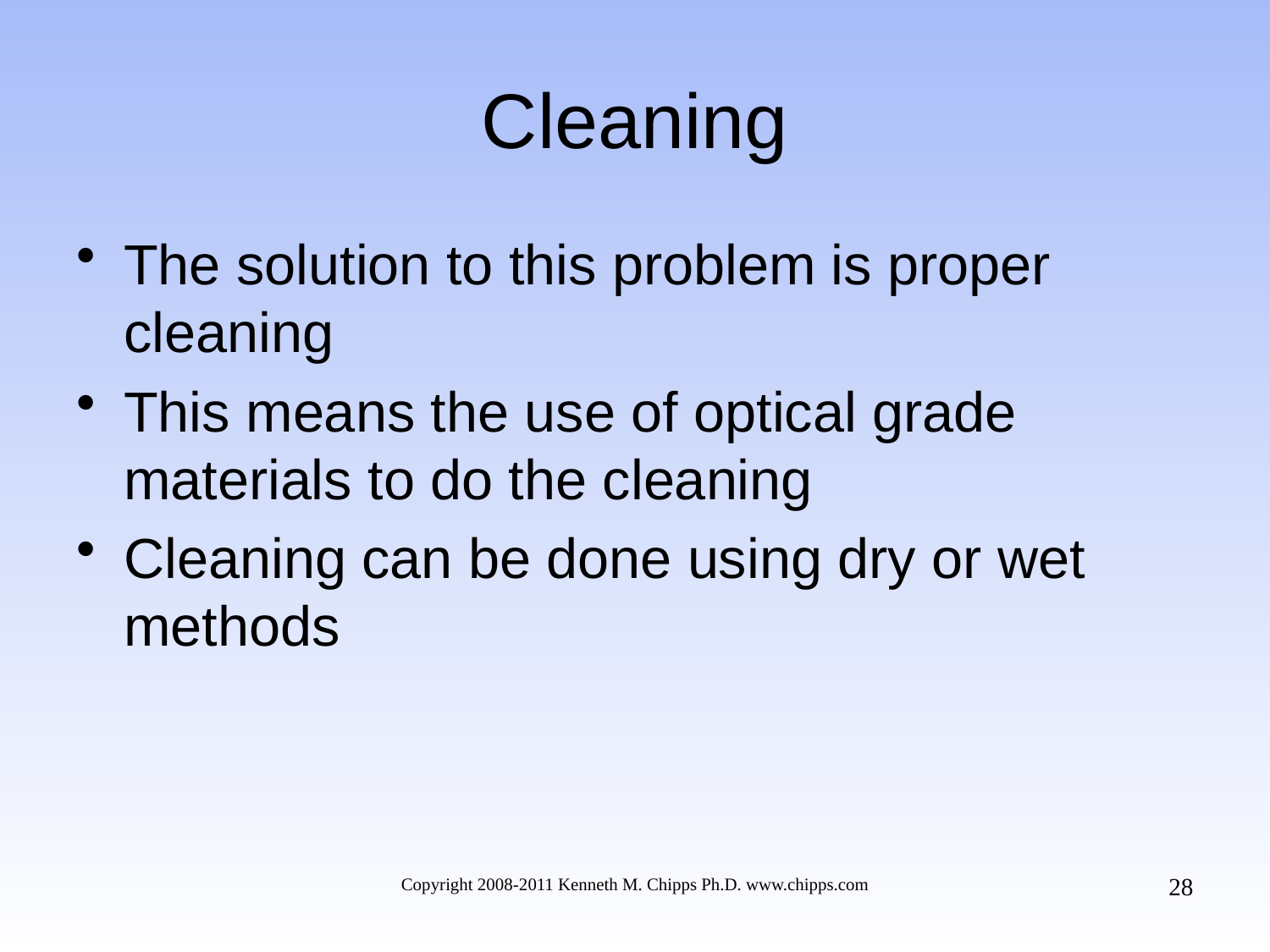

# Cleaning
The solution to this problem is proper cleaning
This means the use of optical grade materials to do the cleaning
Cleaning can be done using dry or wet methods
28
Copyright 2008-2011 Kenneth M. Chipps Ph.D. www.chipps.com